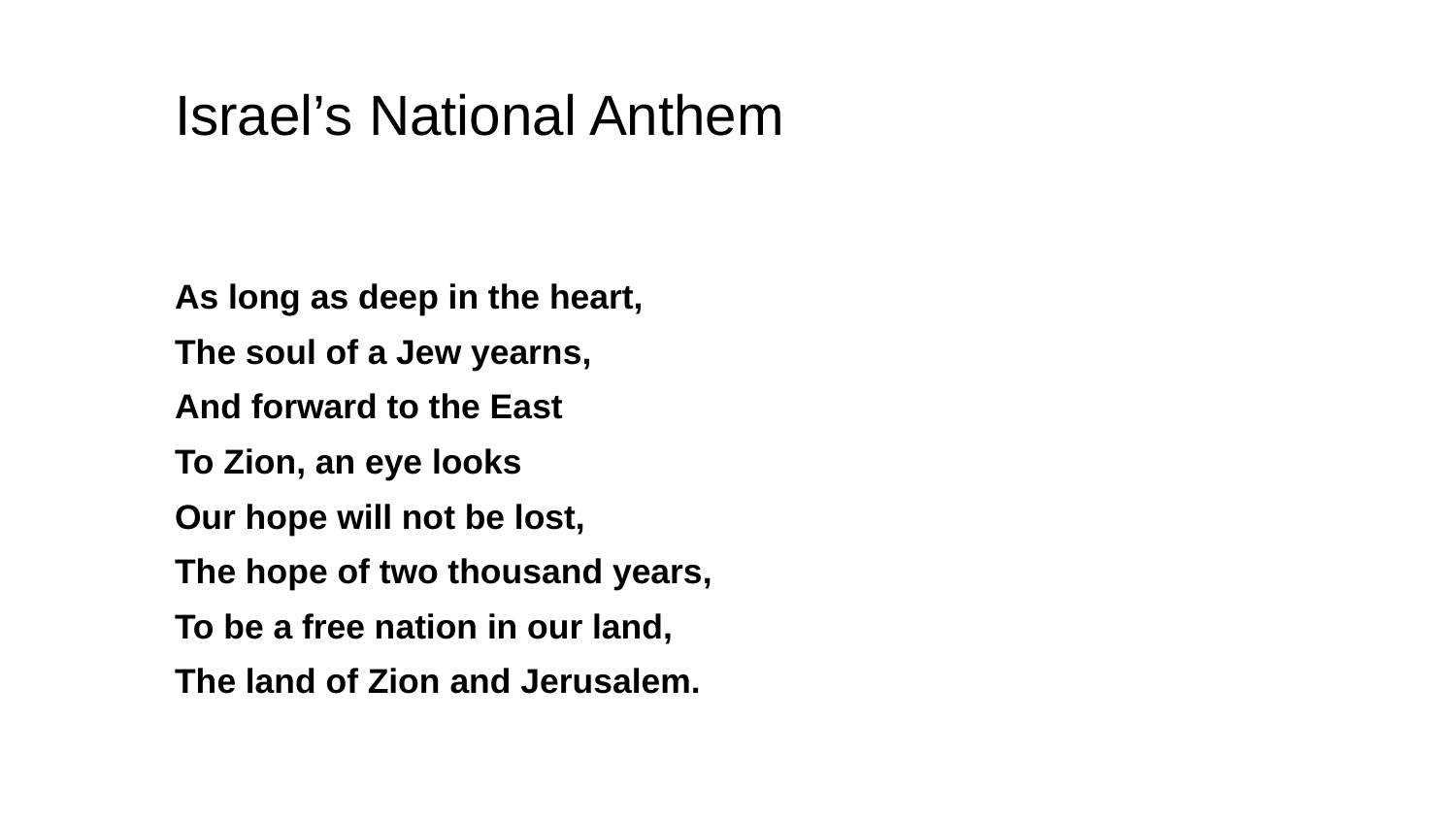

# Israel’s National Anthem
As long as deep in the heart,
The soul of a Jew yearns,
And forward to the East
To Zion, an eye looks
Our hope will not be lost,
The hope of two thousand years,
To be a free nation in our land,
The land of Zion and Jerusalem.